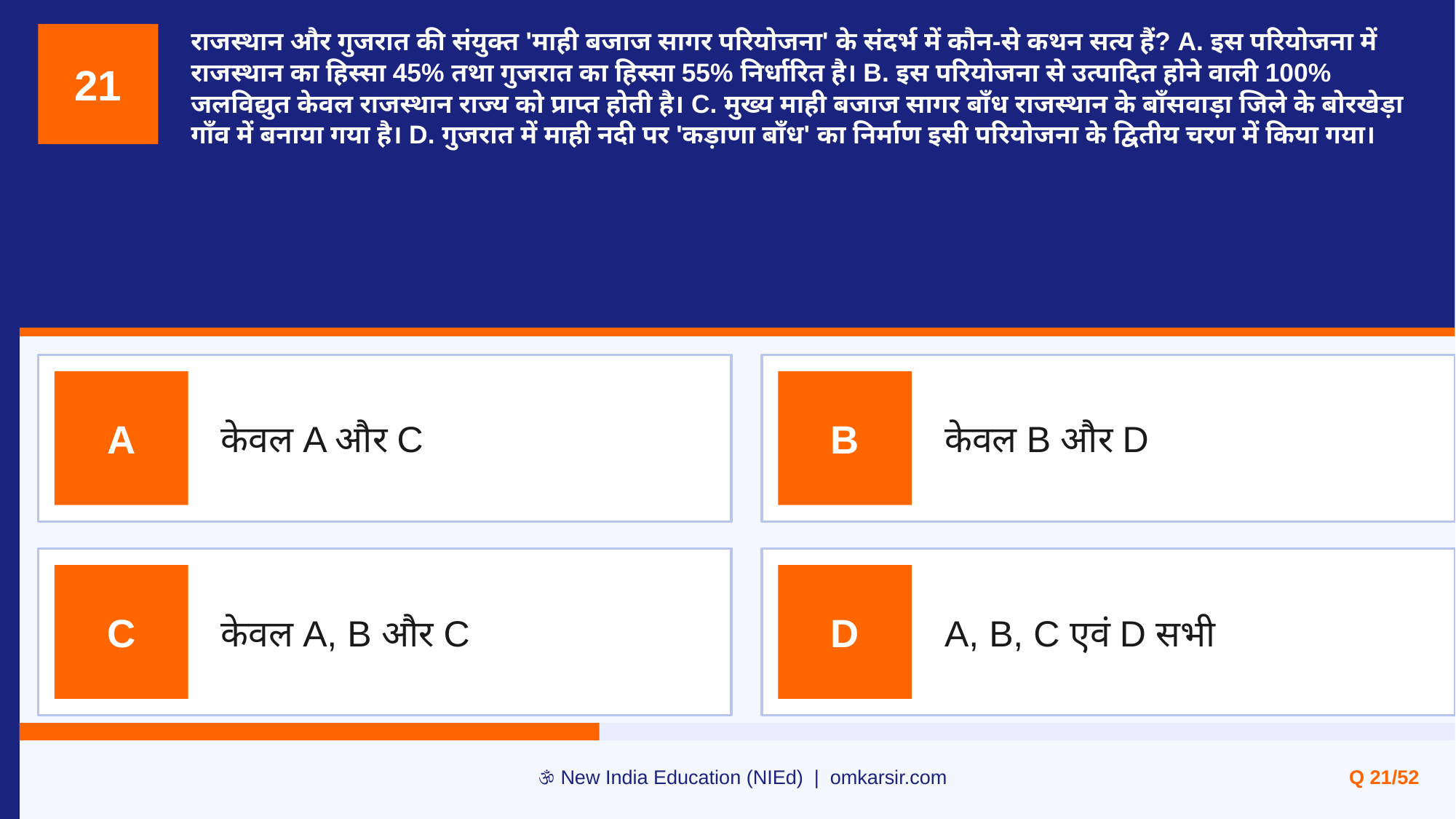

राजस्थान और गुजरात की संयुक्त 'माही बजाज सागर परियोजना' के संदर्भ में कौन-से कथन सत्य हैं? A. इस परियोजना में राजस्थान का हिस्सा 45% तथा गुजरात का हिस्सा 55% निर्धारित है। B. इस परियोजना से उत्पादित होने वाली 100% जलविद्युत केवल राजस्थान राज्य को प्राप्त होती है। C. मुख्य माही बजाज सागर बाँध राजस्थान के बाँसवाड़ा जिले के बोरखेड़ा गाँव में बनाया गया है। D. गुजरात में माही नदी पर 'कड़ाणा बाँध' का निर्माण इसी परियोजना के द्वितीय चरण में किया गया।
21

केवल A और C
केवल B और D
A
B

केवल A, B और C
A, B, C एवं D सभी
C
D

🕉️ New India Education (NIEd)  |  omkarsir.com
Q 21/52